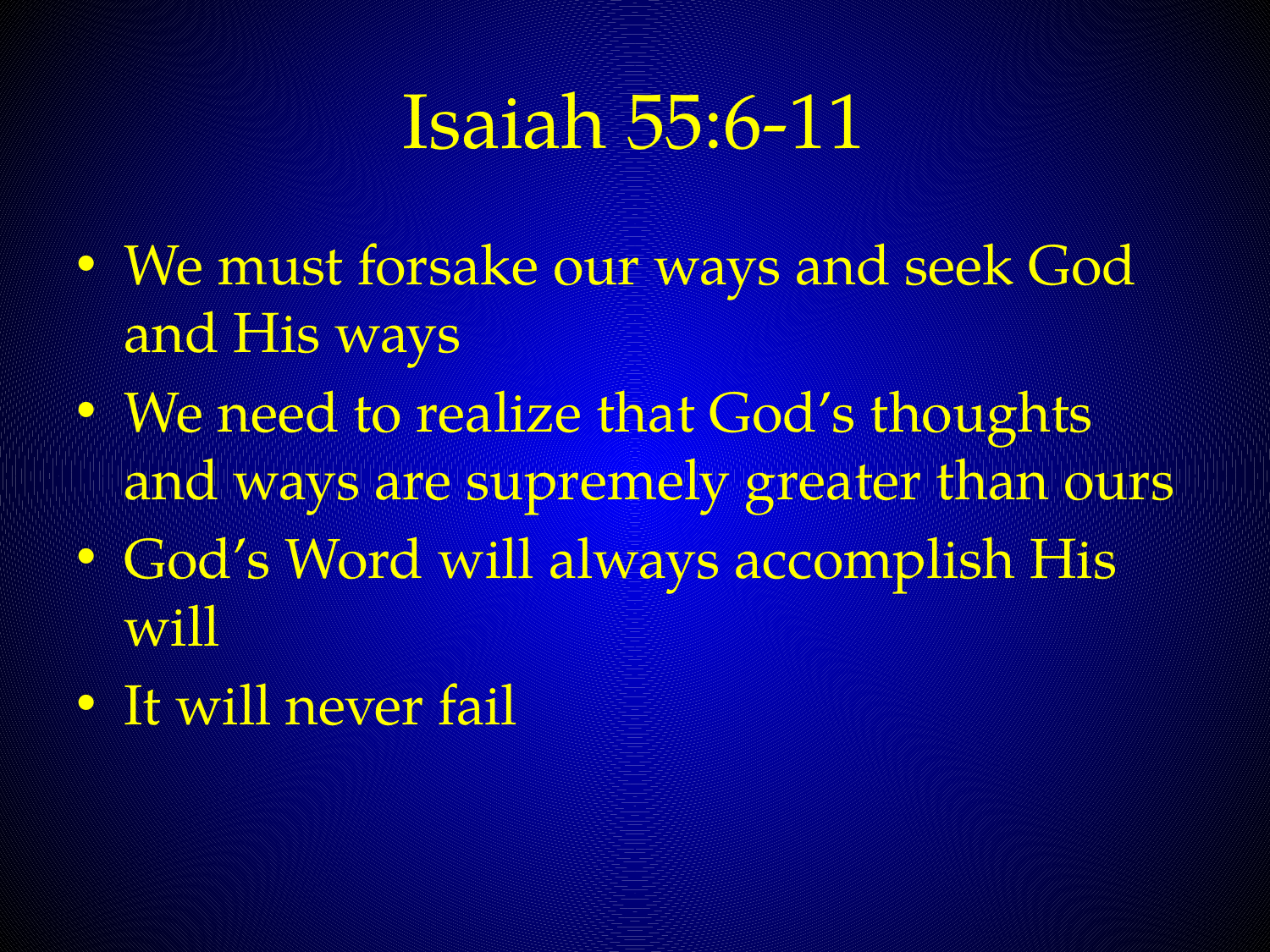

# Isaiah 55:6-11
We must forsake our ways and seek God and His ways
We need to realize that God’s thoughts and ways are supremely greater than ours
God’s Word will always accomplish His will
It will never fail